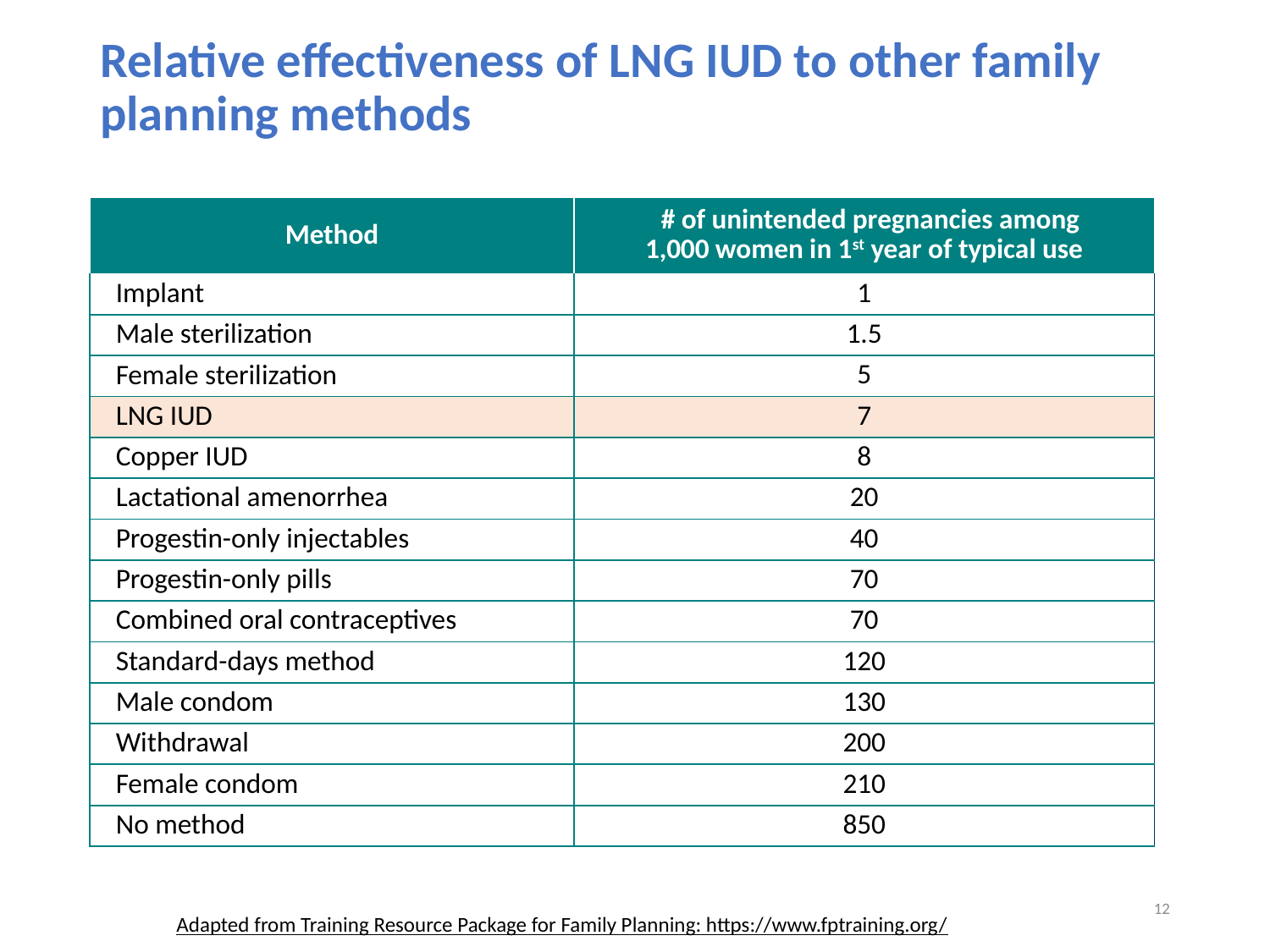

# Relative effectiveness of LNG IUD to other family planning methods
| Method | # of unintended pregnancies among 1,000 women in 1st year of typical use |
| --- | --- |
| Implant | 1 |
| Male sterilization | 1.5 |
| Female sterilization | 5 |
| LNG IUD | 7 |
| Copper IUD | 8 |
| Lactational amenorrhea | 20 |
| Progestin-only injectables | 40 |
| Progestin-only pills | 70 |
| Combined oral contraceptives | 70 |
| Standard-days method | 120 |
| Male condom | 130 |
| Withdrawal | 200 |
| Female condom | 210 |
| No method | 850 |
12
Adapted from Training Resource Package for Family Planning: https://www.fptraining.org/